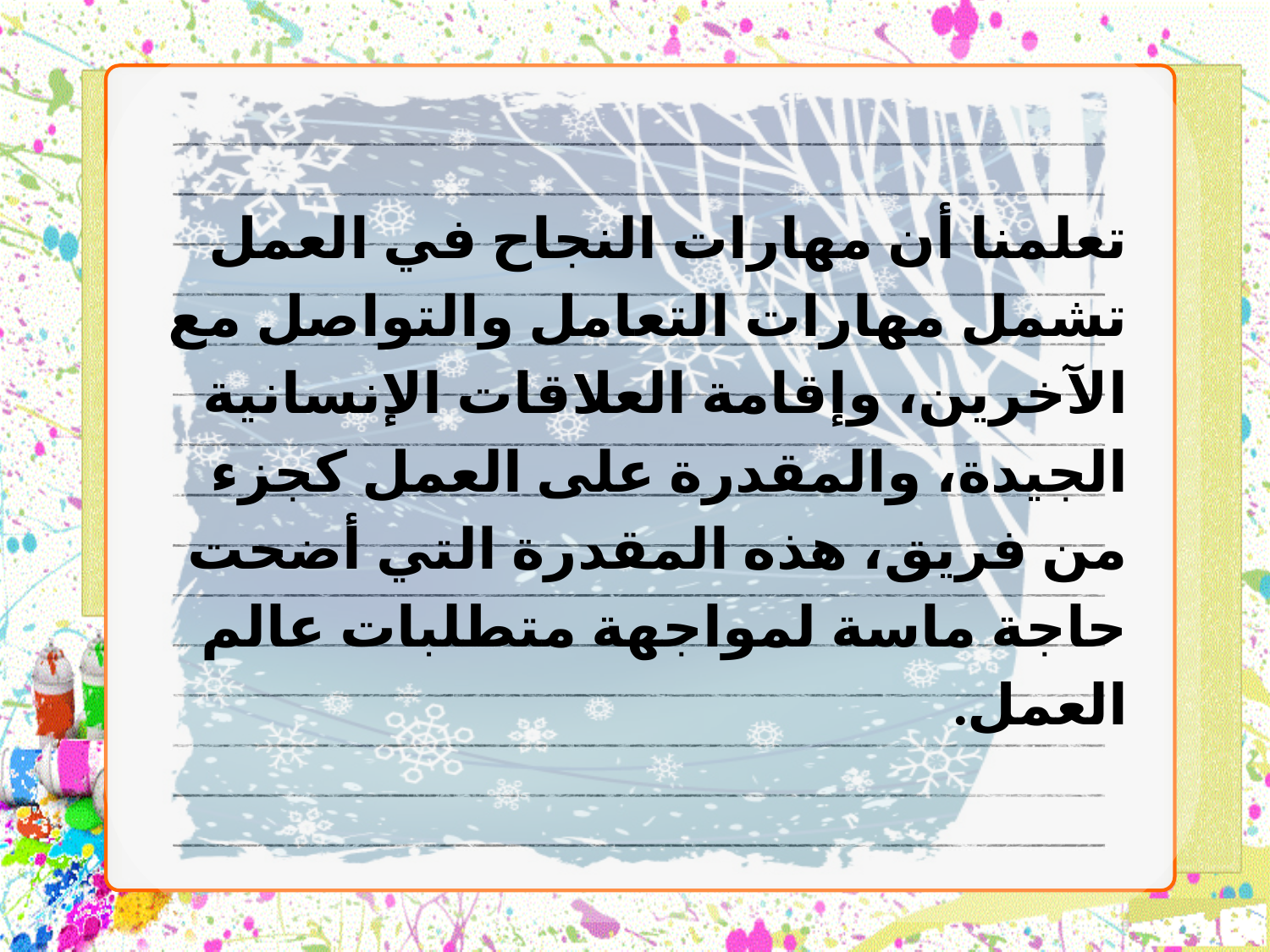

تعلمنا أن مهارات النجاح في العمل تشمل مهارات التعامل والتواصل مع الآخرين، وإقامة العلاقات الإنسانية الجيدة، والمقدرة على العمل كجزء من فريق، هذه المقدرة التي أضحت حاجة ماسة لمواجهة متطلبات عالم العمل.